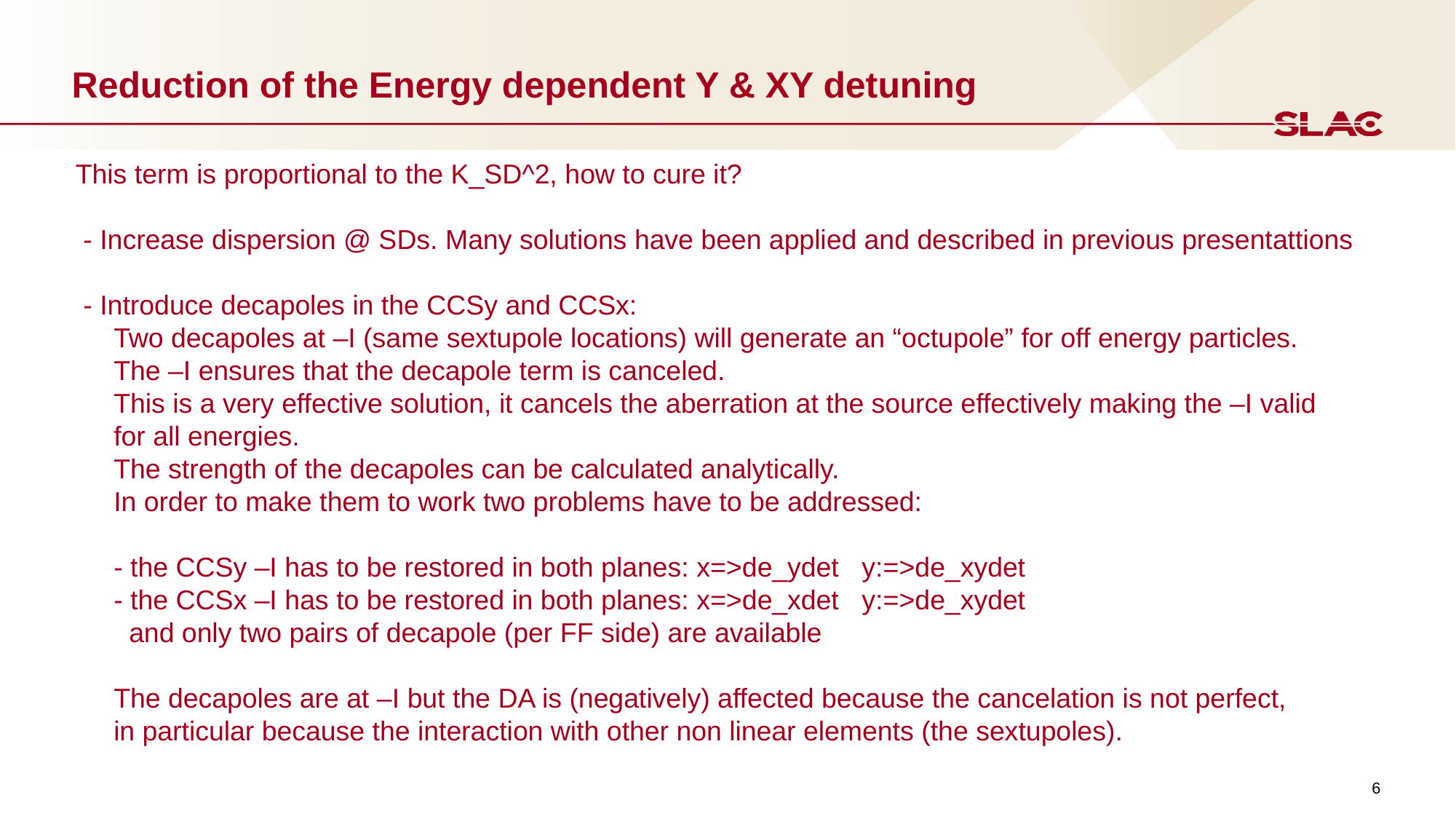

# Reduction of the Energy dependent Y & XY detuning
This term is proportional to the K_SD^2, how to cure it?

 - Increase dispersion @ SDs. Many solutions have been applied and described in previous presentattions

 - Introduce decapoles in the CCSy and CCSx:
     Two decapoles at –I (same sextupole locations) will generate an “octupole” for off energy particles.
     The –I ensures that the decapole term is canceled.
     This is a very effective solution, it cancels the aberration at the source effectively making the –I valid
     for all energies.
     The strength of the decapoles can be calculated analytically.
     In order to make them to work two problems have to be addressed:

     - the CCSy –I has to be restored in both planes: x=>de_ydet   y:=>de_xydet
     - the CCSx –I has to be restored in both planes: x=>de_xdet   y:=>de_xydet
       and only two pairs of decapole (per FF side) are available

     The decapoles are at –I but the DA is (negatively) affected because the cancelation is not perfect,
     in particular because the interaction with other non linear elements (the sextupoles).

6